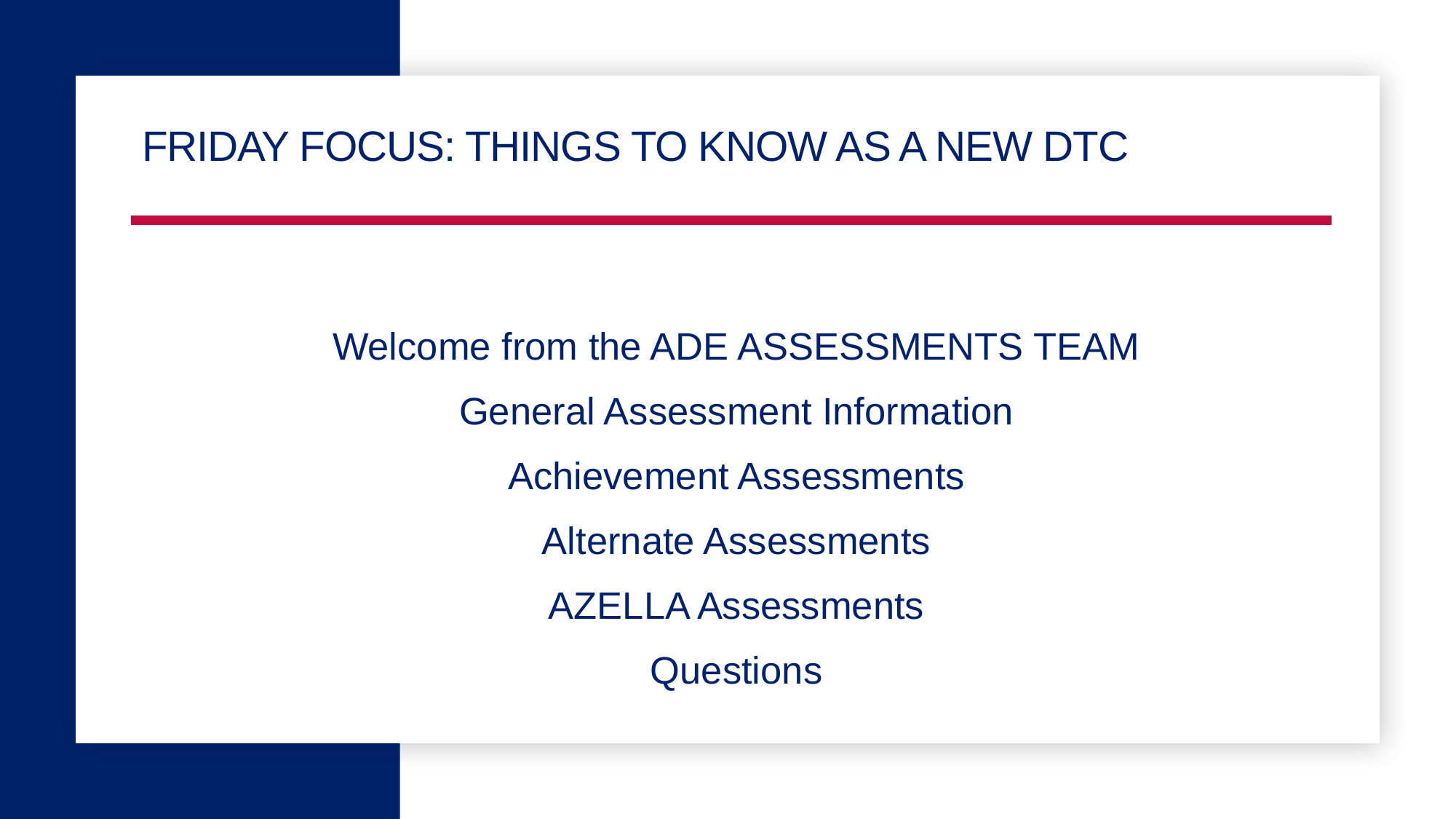

# Friday focus: Things to know as a new dtc

Welcome from the ADE ASSESSMENTS TEAM
General Assessment Information
Achievement Assessments
Alternate Assessments
AZELLA Assessments
Questions